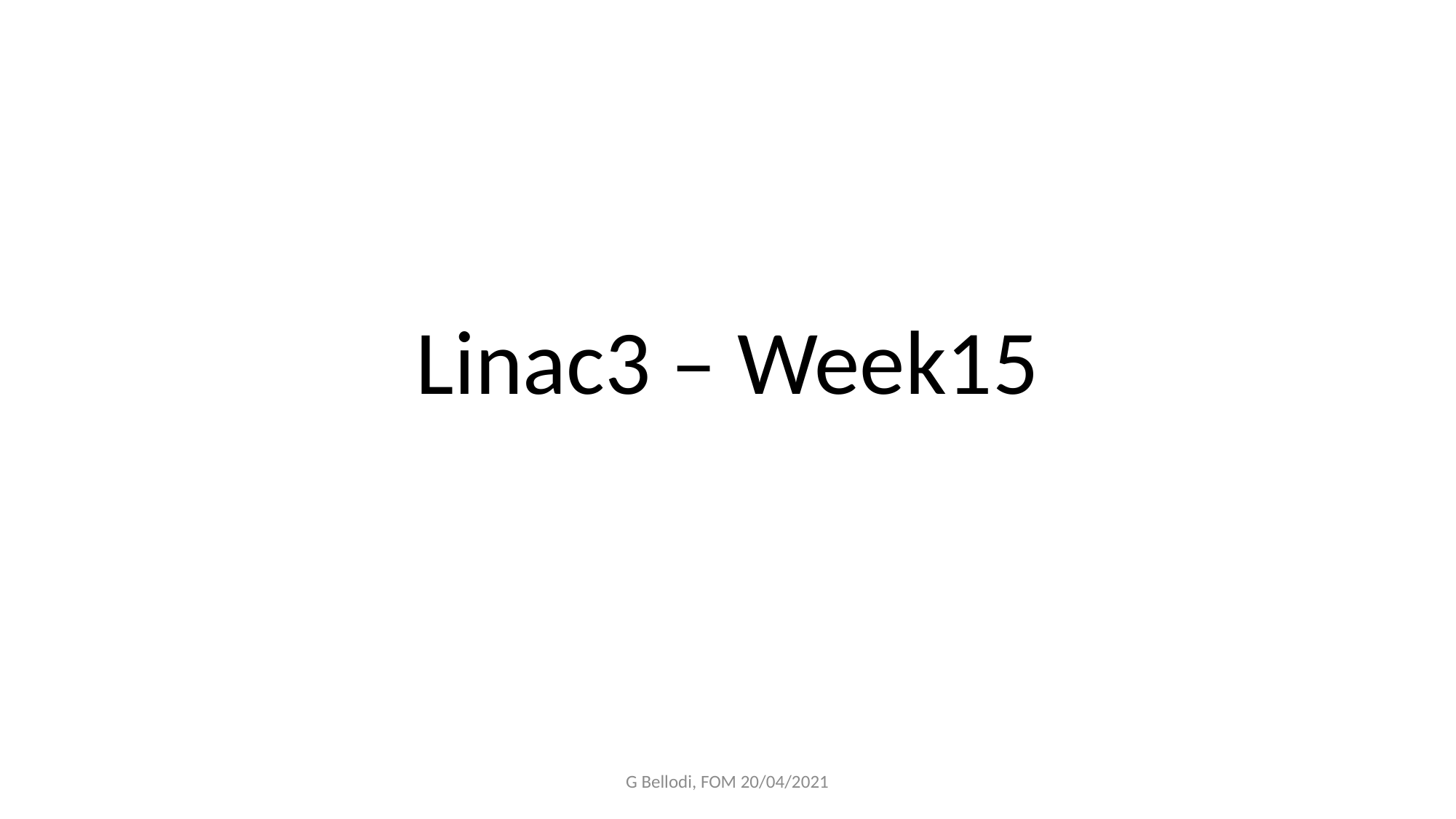

# Linac3 – Week15
G Bellodi, FOM 20/04/2021